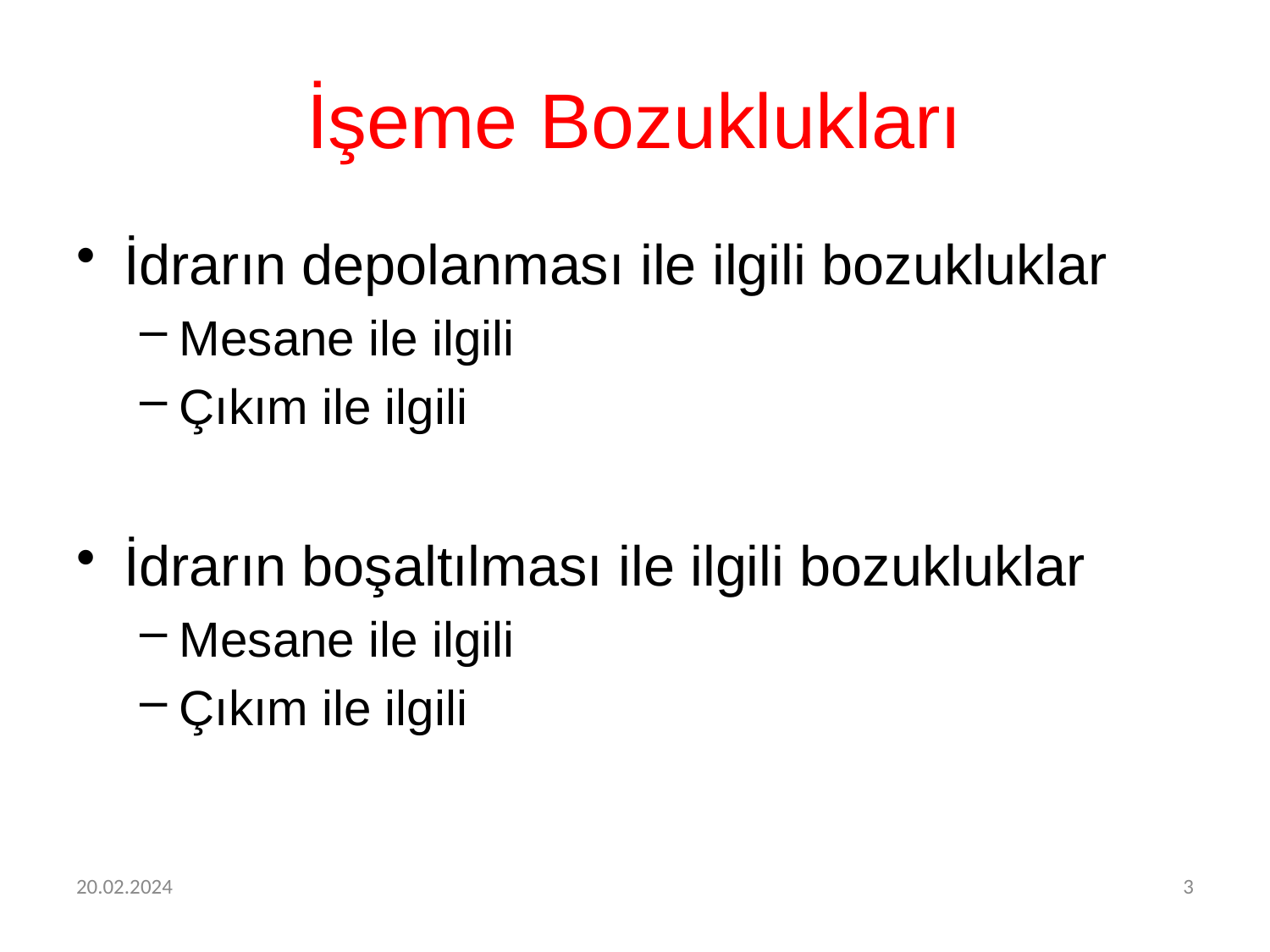

# İşeme Bozuklukları
İdrarın depolanması ile ilgili bozukluklar
Mesane ile ilgili
Çıkım ile ilgili

İdrarın boşaltılması ile ilgili bozukluklar
Mesane ile ilgili
Çıkım ile ilgili

20.02.2024
3